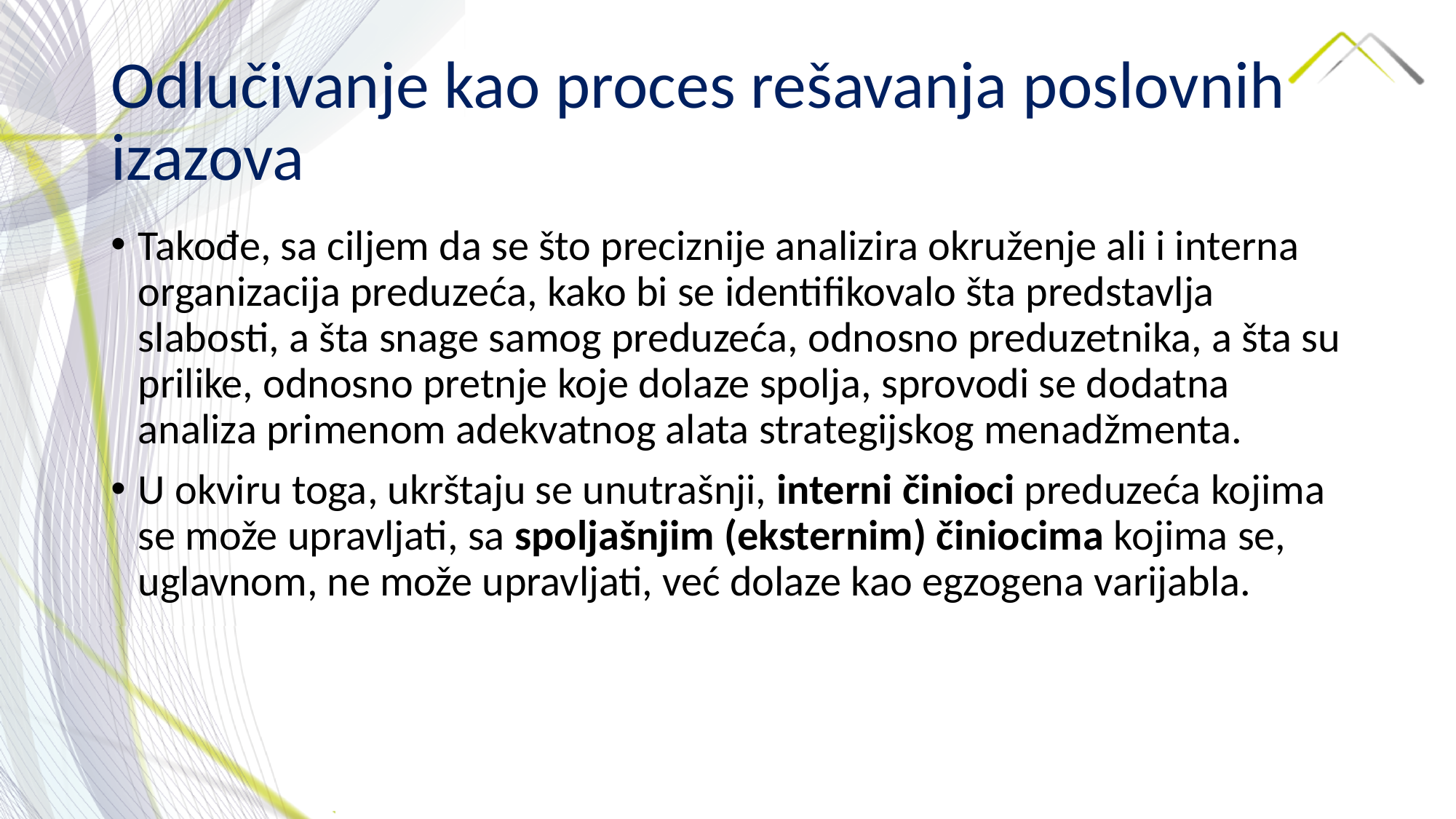

# Odlučivanje kao proces rešavanja poslovnih izazova
Takođe, sa ciljem da se što preciznije analizira okruženje ali i interna organizacija preduzeća, kako bi se identifikovalo šta predstavlja slabosti, a šta snage samog preduzeća, odnosno preduzetnika, a šta su prilike, odnosno pretnje koje dolaze spolja, sprovodi se dodatna analiza primenom adekvatnog alata strategijskog menadžmenta.
U okviru toga, ukrštaju se unutrašnji, interni činioci preduzeća kojima se može upravljati, sa spoljašnjim (eksternim) činiocima kojima se, uglavnom, ne može upravljati, već dolaze kao egzogena varijabla.